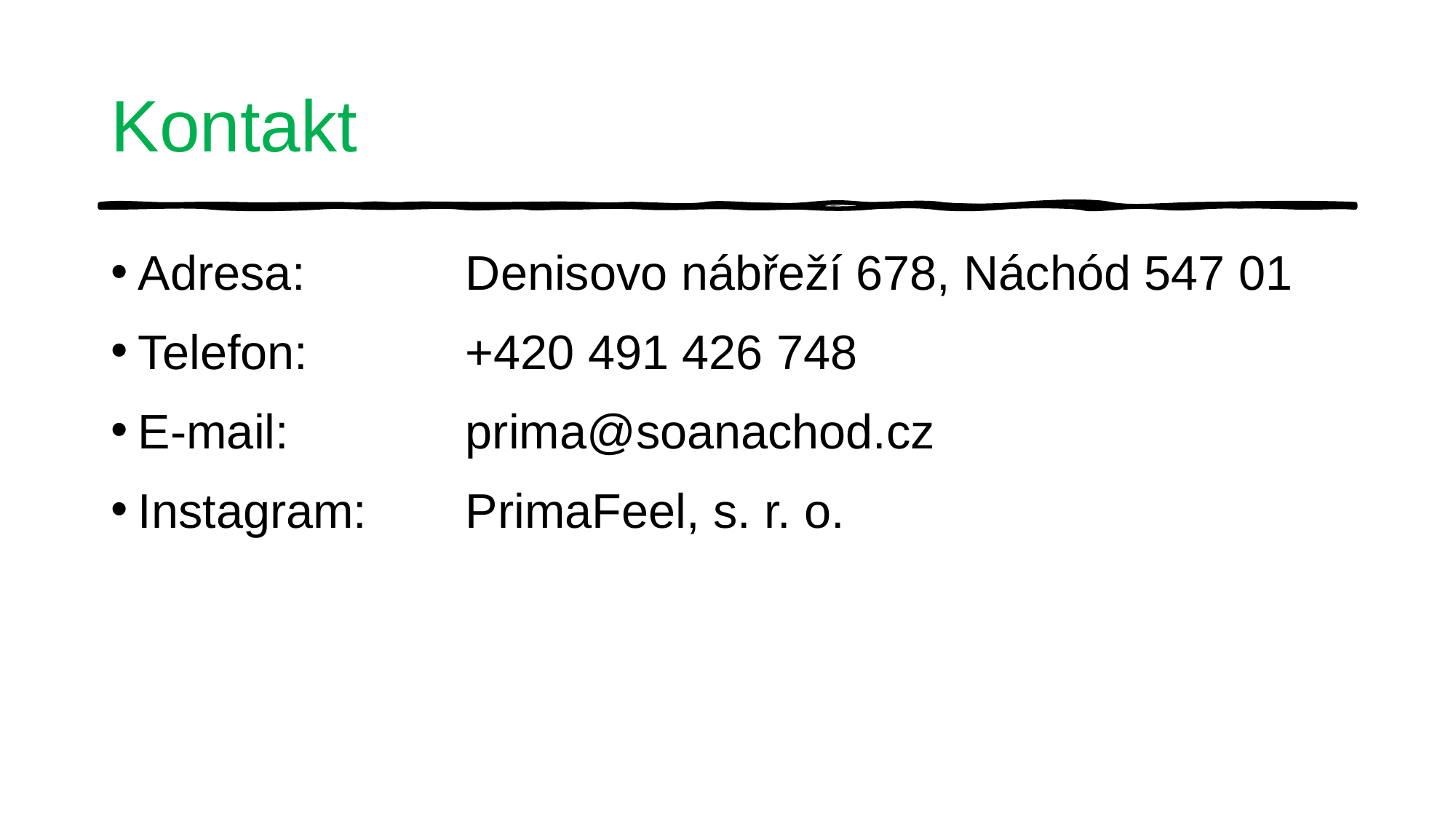

# Kontakt
Adresa:		Denisovo nábřeží 678, Náchód 547 01
Telefon: 		+420 491 426 748
E-mail:		prima@soanachod.cz
Instagram:	PrimaFeel, s. r. o.